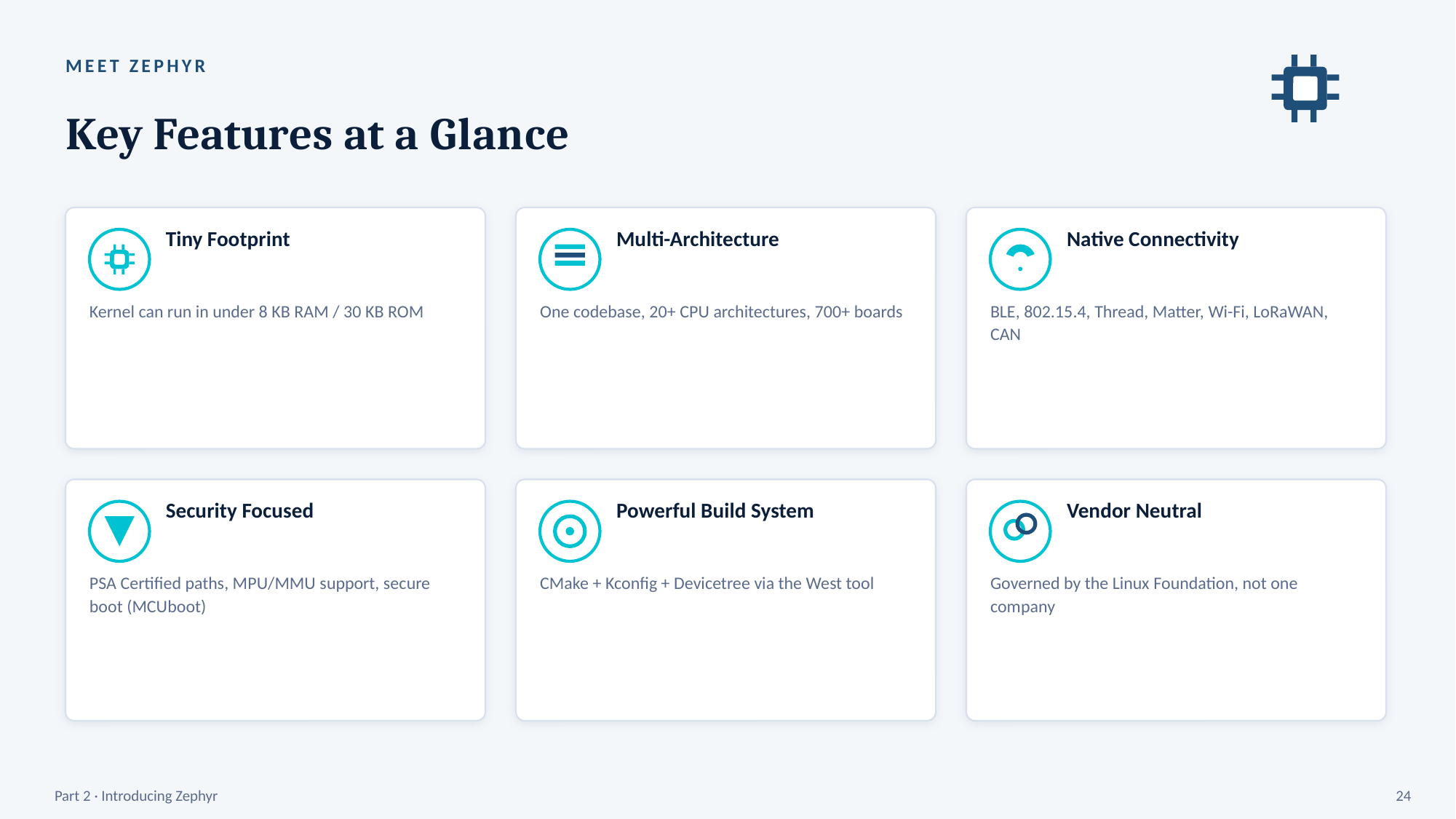

MEET ZEPHYR

Key Features at a Glance

Tiny Footprint
Multi-Architecture
Native Connectivity

Kernel can run in under 8 KB RAM / 30 KB ROM
One codebase, 20+ CPU architectures, 700+ boards
BLE, 802.15.4, Thread, Matter, Wi-Fi, LoRaWAN, CAN

Security Focused
Powerful Build System
Vendor Neutral

PSA Certified paths, MPU/MMU support, secure boot (MCUboot)
CMake + Kconfig + Devicetree via the West tool
Governed by the Linux Foundation, not one company
Part 2 · Introducing Zephyr
24